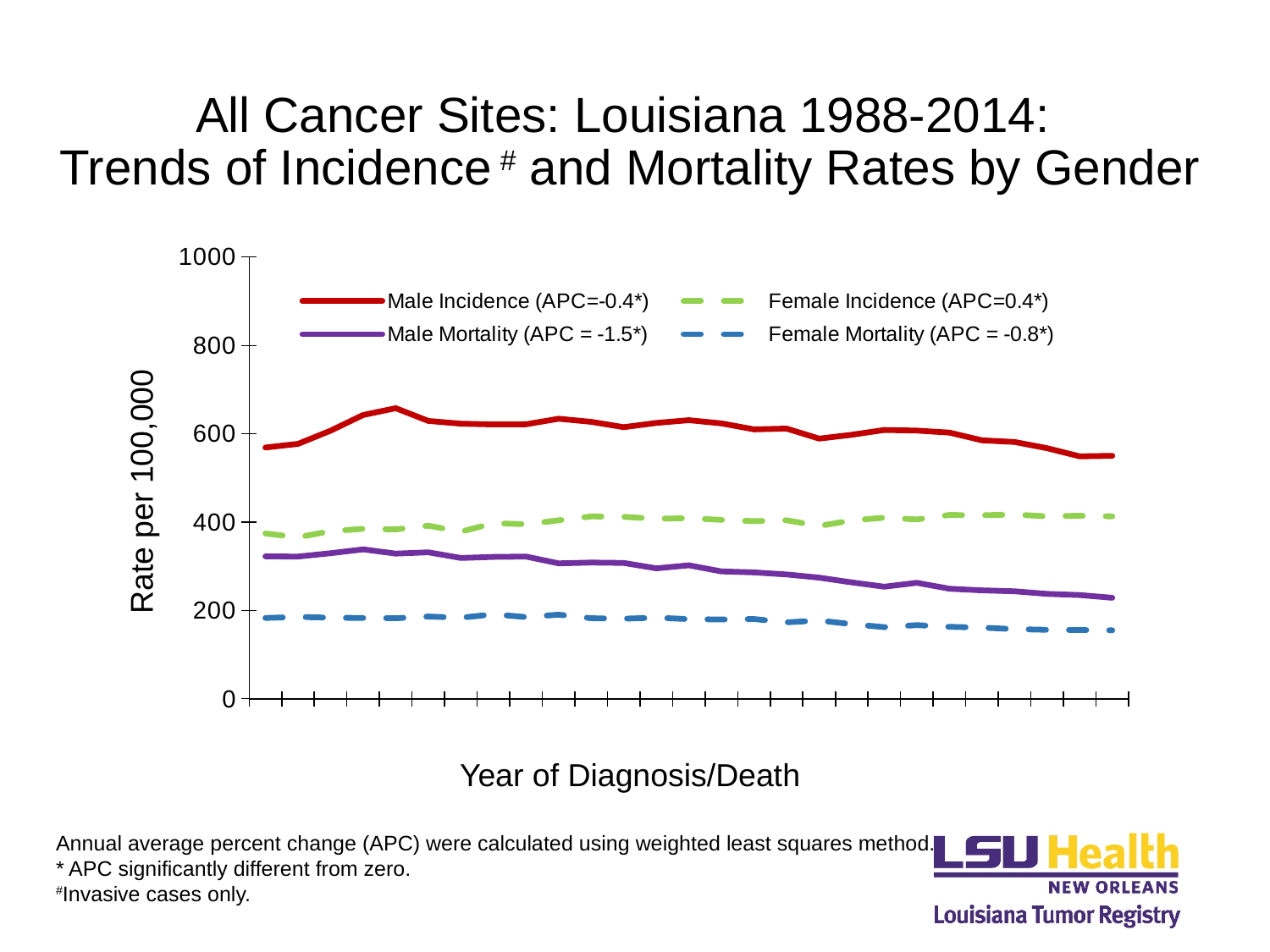

# All Cancer Sites: Louisiana 1988-2014: Trends of Incidence # and Mortality Rates by Gender

### Chart

| Category | Male Incidence (APC=-0.4*) | Female Incidence (APC=0.4*) | Male Mortality (APC = -1.5*) | Female Mortality (APC = -0.8*) |
|---|---|---|---|---|
| 1988 | 569.1 | 374.3 | 322.4 | 183.0 |
| 1989 | 577.3 | 365.8 | 322.1 | 185.4 |
| 1990 | 607.2 | 379.5 | 329.6 | 183.7 |
| 1991 | 642.7 | 384.9 | 338.4 | 183.0 |
| 1992 | 658.1 | 383.6 | 328.7 | 182.5 |
| 1993 | 629.3 | 392.0 | 331.7 | 186.3 |
| 1994 | 623.1 | 378.3 | 318.9 | 183.7 |
| 1995 | 621.3 | 397.7 | 321.3 | 191.3 |
| 1996 | 621.7 | 395.2 | 322.1 | 185.1 |
| 1997 | 634.2 | 404.1 | 306.7 | 190.5 |
| 1998 | 627.2 | 412.9 | 308.5 | 182.5 |
| 1999 | 615.1 | 412.0 | 307.6 | 181.4 |
| 2000 | 624.7 | 407.6 | 295.4 | 183.7 |
| 2001 | 631.0 | 409.0 | 302.3 | 180.4 |
| 2002 | 623.7 | 405.1 | 288.5 | 179.6 |
| 2003 | 610.2 | 402.2 | 286.2 | 180.6 |
| 2004 | 612.0 | 404.2 | 281.6 | 173.2 |
| 2005 | 589.2 | 391.3 | 274.3 | 177.3 |
| 2006 | 597.9 | 403.9 | 263.6 | 169.1 |
| 2007 | 608.8 | 410.1 | 253.8 | 162.2 |
| 2008 | 607.4 | 406.2 | 262.7 | 166.8 |
| 2009 | 602.8 | 416.2 | 249.2 | 163.0 |
| 2010 | 585.4 | 415.5 | 245.6 | 161.2 |
| 2011 | 581.6 | 417.2 | 243.4 | 157.8 |
| 2012 | 567.5 | 413.1 | 237.6 | 156.2 |
| 2013 | 549.1 | 414.5 | 235.0 | 155.8 |
| 2014 | 550.3 | 413.1 | 228.7 | 155.1 |

### Chart:

| Category |
|---|
Rate per 100,000
Year of Diagnosis/Death
Annual average percent change (APC) were calculated using weighted least squares method.
* APC significantly different from zero.
#Invasive cases only.